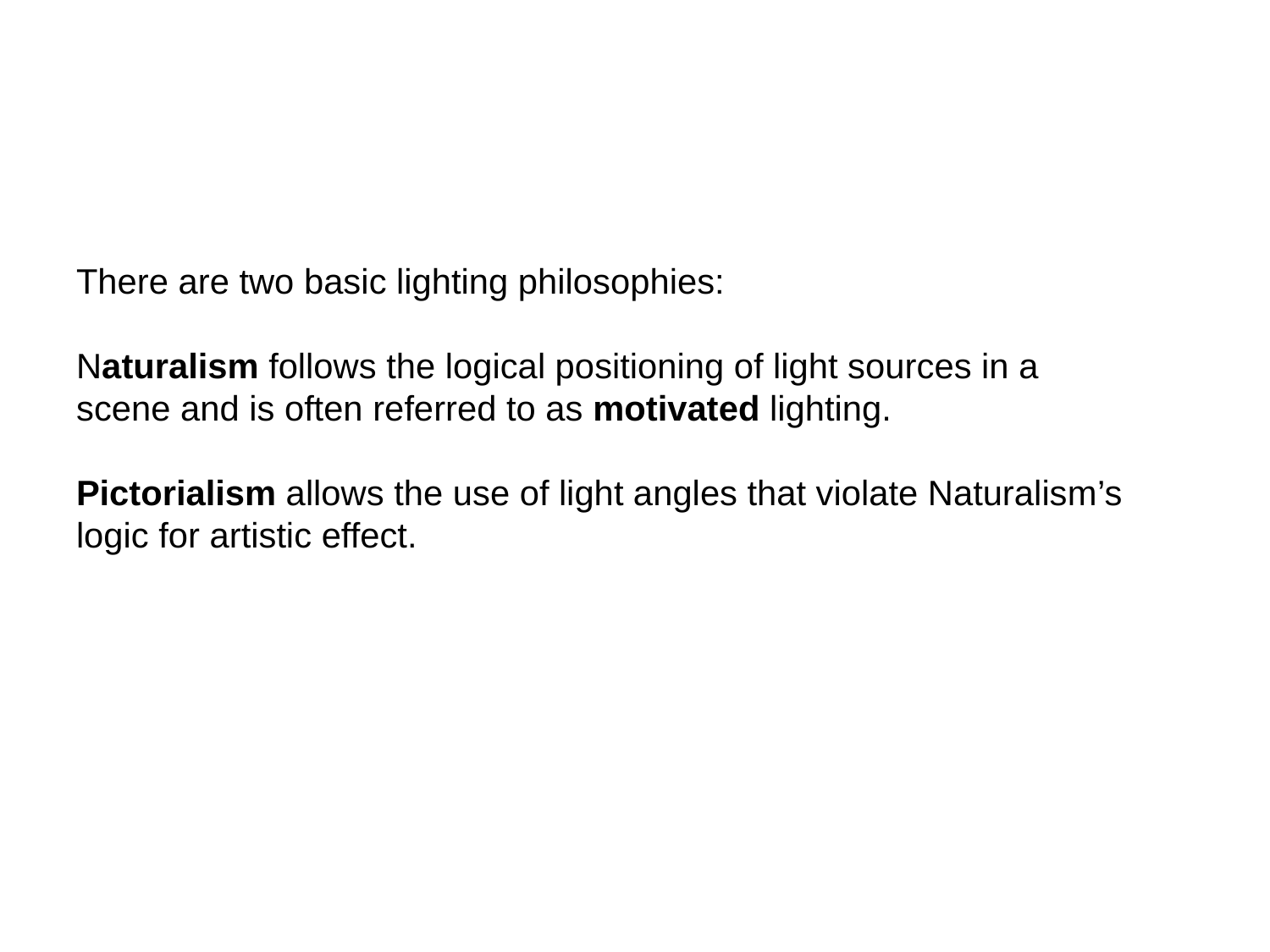

There are two basic lighting philosophies:
Naturalism follows the logical positioning of light sources in a scene and is often referred to as motivated lighting.
Pictorialism allows the use of light angles that violate Naturalism’s logic for artistic effect.